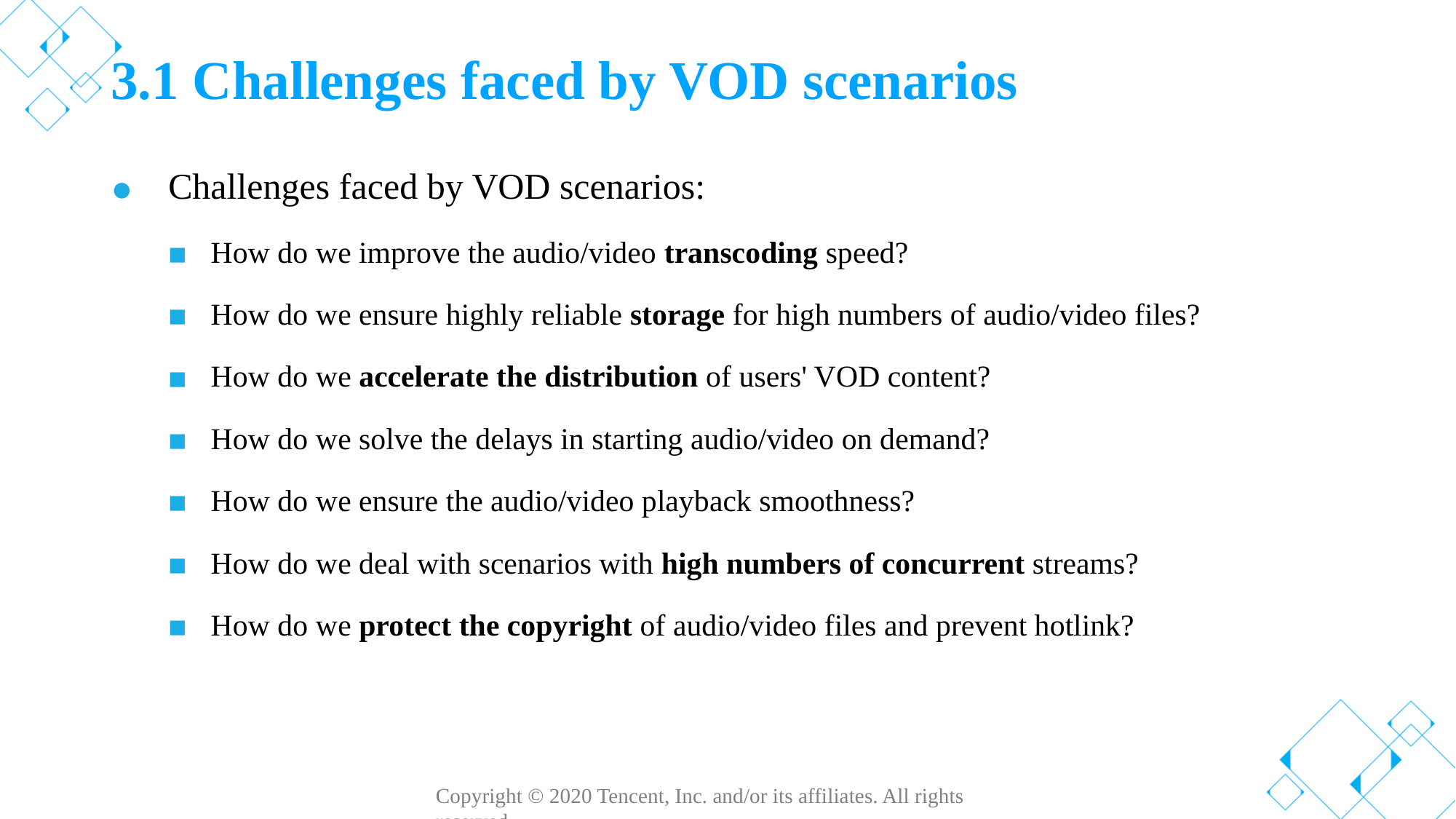

# 3.1 Challenges faced by VOD scenarios
Challenges faced by VOD scenarios:
How do we improve the audio/video transcoding speed?
How do we ensure highly reliable storage for high numbers of audio/video files?
How do we accelerate the distribution of users' VOD content?
How do we solve the delays in starting audio/video on demand?
How do we ensure the audio/video playback smoothness?
How do we deal with scenarios with high numbers of concurrent streams?
How do we protect the copyright of audio/video files and prevent hotlink?